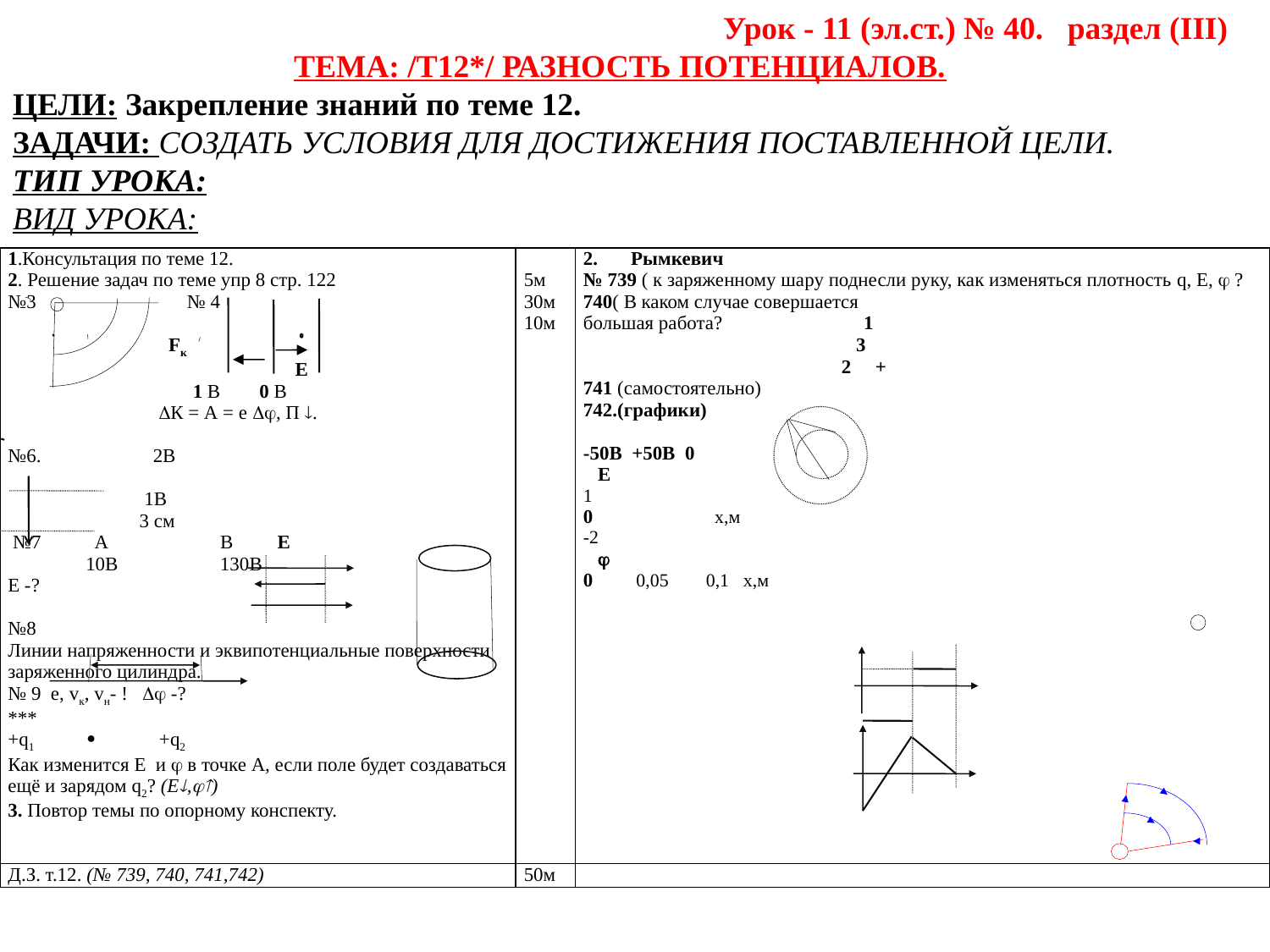

Урок - 11 (эл.ст.) № 40.   раздел (III)
ТЕМА: /Т12*/ РАЗНОСТЬ ПОТЕНЦИАЛОВ.
ЦЕЛИ: Закрепление знаний по теме 12.
ЗАДАЧИ: СОЗДАТЬ УСЛОВИЯ ДЛЯ ДОСТИЖЕНИЯ ПОСТАВЛЕННОЙ ЦЕЛИ.
ТИП УРОКА:
ВИД УРОКА:
| 1.Консультация по теме 12. 2. Решение задач по теме упр 8 стр. 122 №3 № 4 Fк Е 1 В 0 В ΔК = А = е Δϕ, П ↓. №6. 2В 1В 3 см №7 А В Е 10В 130В Е -? №8 Линии напряженности и эквипотенциальные поверхности заряженного цилиндра. № 9 е, vк, vн- ! Δϕ -? \*\*\* +q1 • +q2 Как изменится E и ϕ в точке А, если поле будет создаваться ещё и зарядом q2? (Е↓,ϕ↑) 3. Повтор темы по опорному конспекту. | 5м 30м 10м | Рымкевич № 739 ( к заряженному шару поднесли руку, как изменяться плотность q, Е, ϕ ? 740( В каком случае совершается большая работа? 1 3 2 + 741 (самостоятельно) 742.(графики) -50В +50В 0 Е 1 0 x,м -2 ϕ 0 0,05 0,1 x,м |
| --- | --- | --- |
| Д.З. т.12. (№ 739, 740, 741,742) | 50м |  |